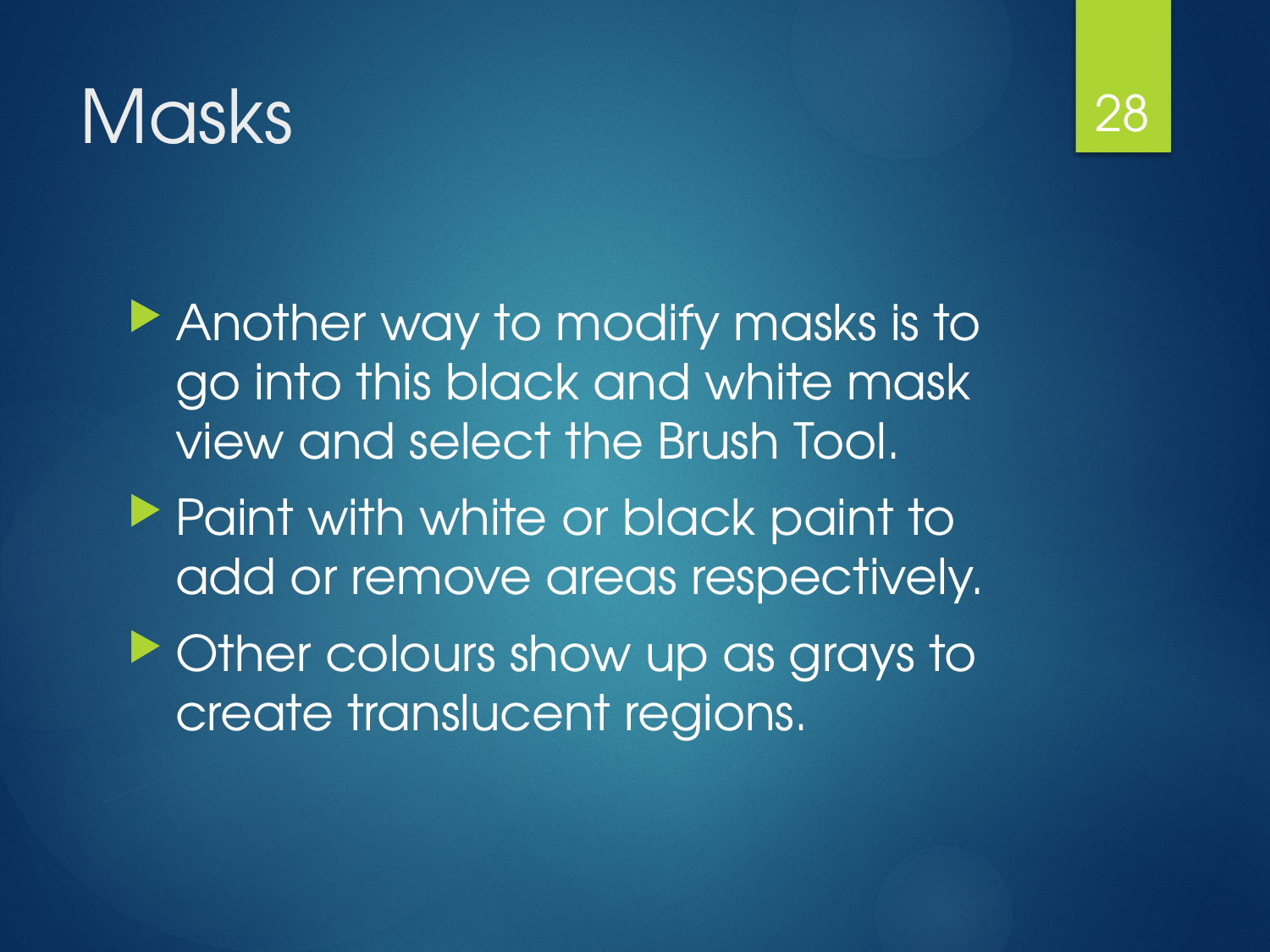

28
# Masks
Another way to modify masks is to go into this black and white mask view and select the Brush Tool.
Paint with white or black paint to add or remove areas respectively.
Other colours show up as grays to create translucent regions.